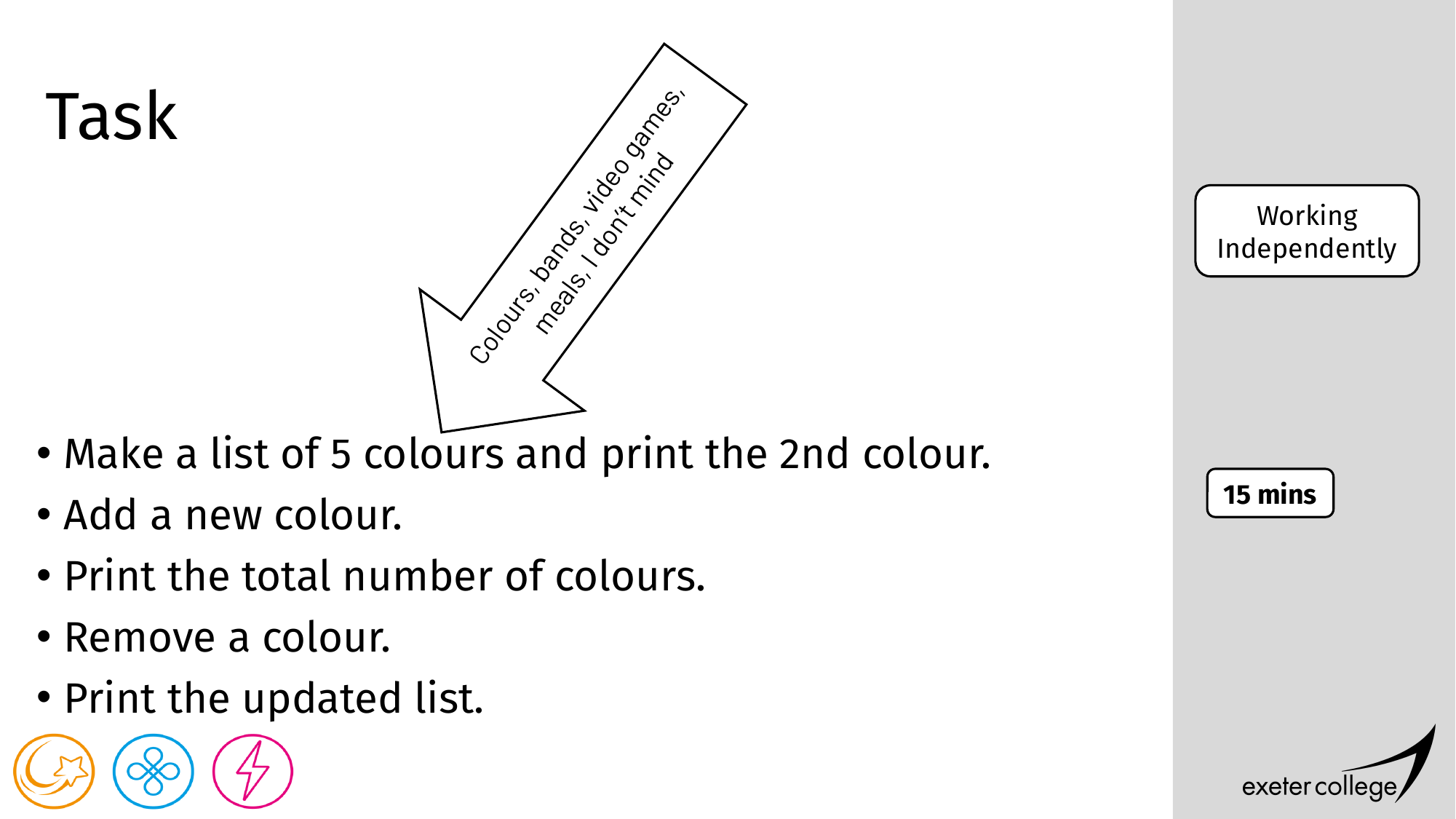

# Task
Colours, bands, video games, meals, I don’t mind
Working Independently
Make a list of 5 colours and print the 2nd colour.
Add a new colour.
Print the total number of colours.
Remove a colour.
Print the updated list.
15 mins